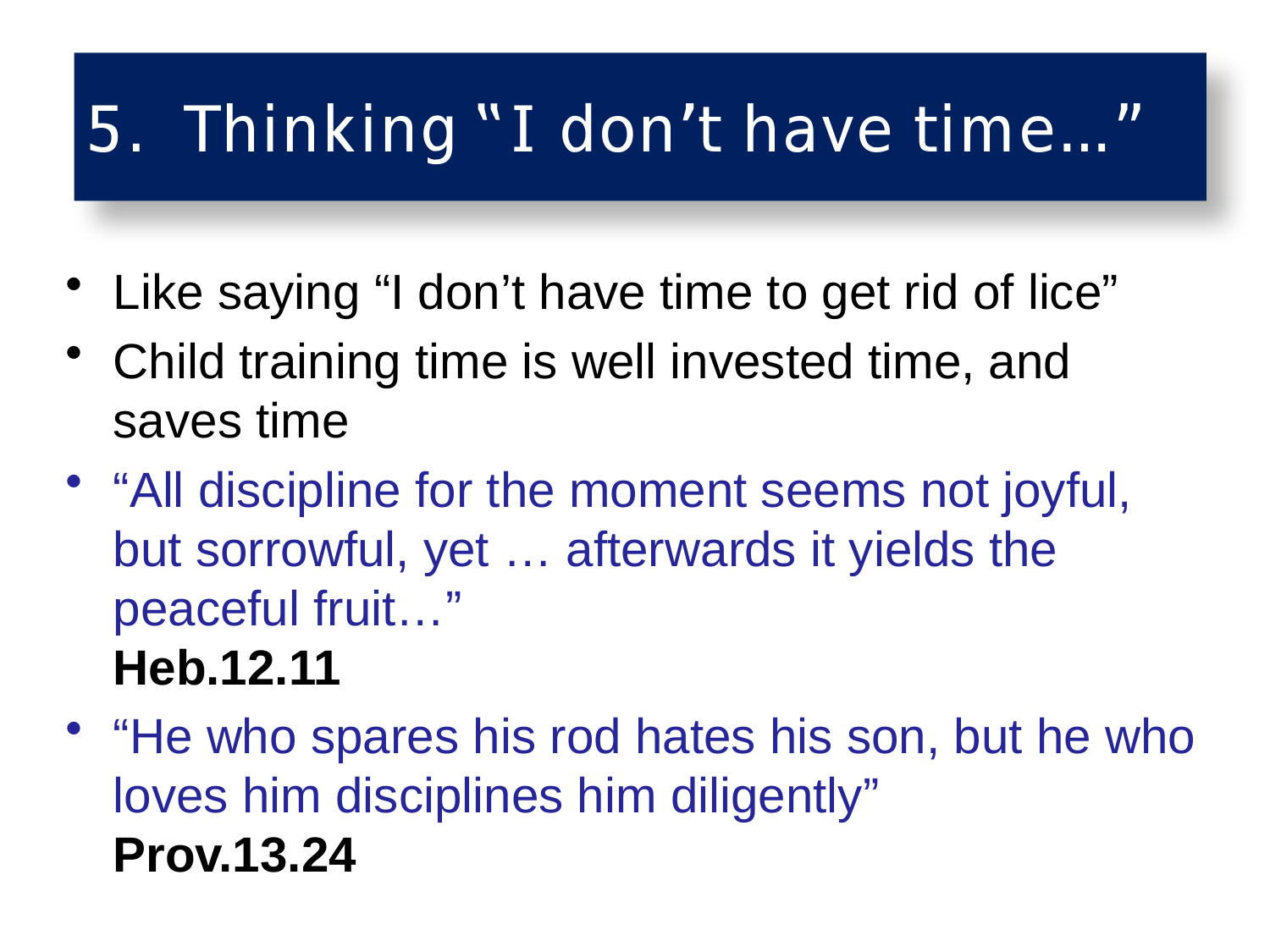

# 5.  Thinking “I don’t have time…”
Like saying “I don’t have time to get rid of lice”
Child training time is well invested time, and saves time
“All discipline for the moment seems not joyful, but sorrowful, yet … afterwards it yields the peaceful fruit…”  					Heb.12.11
“He who spares his rod hates his son, but he who loves him disciplines him diligently”  		Prov.13.24